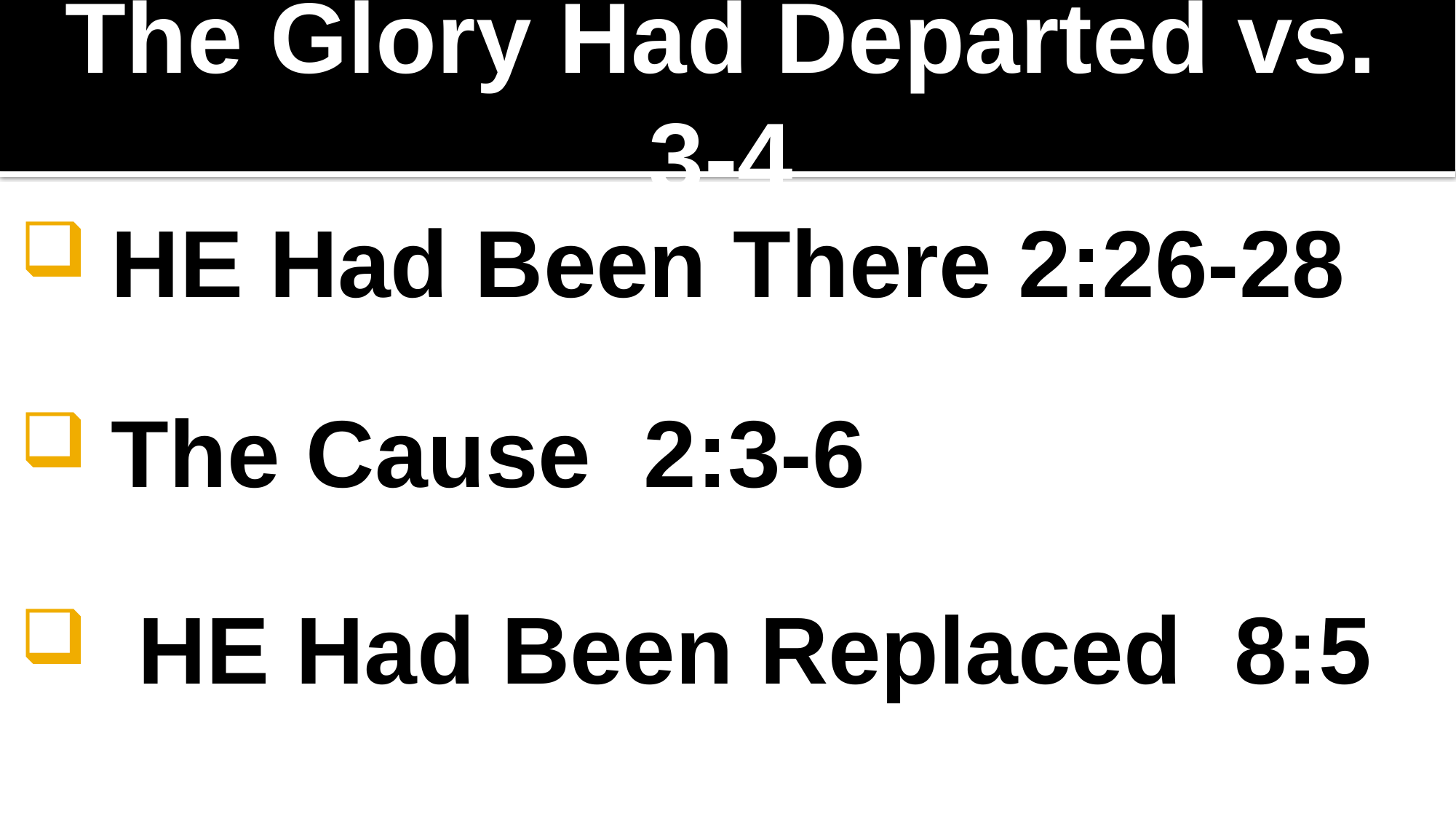

# The Glory Had Departed vs. 3-4
 HE Had Been There 2:26-28

 The Cause  2:3-6

  HE Had Been Replaced  8:5